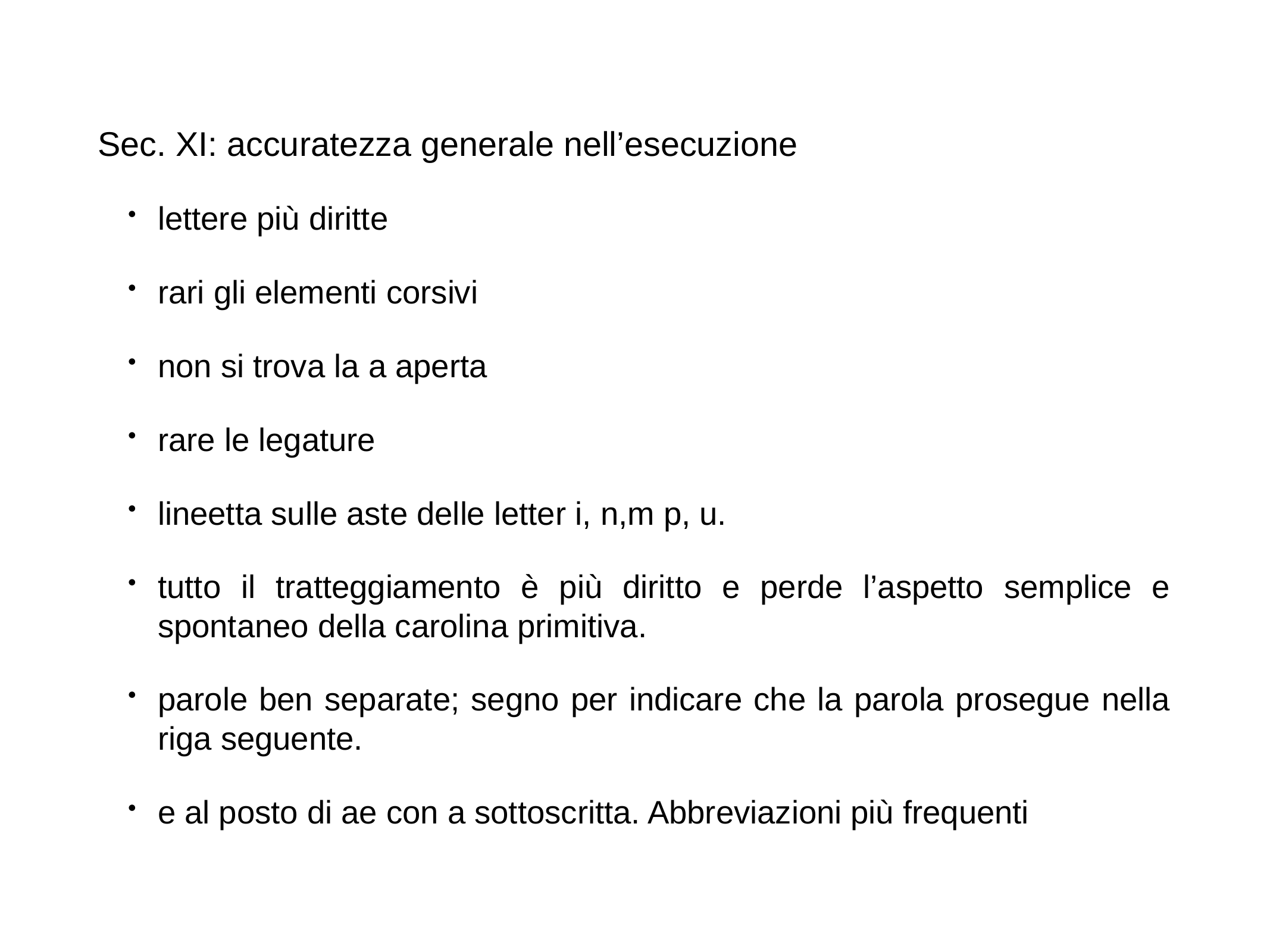

Sec. XI: accuratezza generale nell’esecuzione
lettere più diritte
rari gli elementi corsivi
non si trova la a aperta
rare le legature
lineetta sulle aste delle letter i, n,m p, u.
tutto il tratteggiamento è più diritto e perde l’aspetto semplice e spontaneo della carolina primitiva.
parole ben separate; segno per indicare che la parola prosegue nella riga seguente.
e al posto di ae con a sottoscritta. Abbreviazioni più frequenti